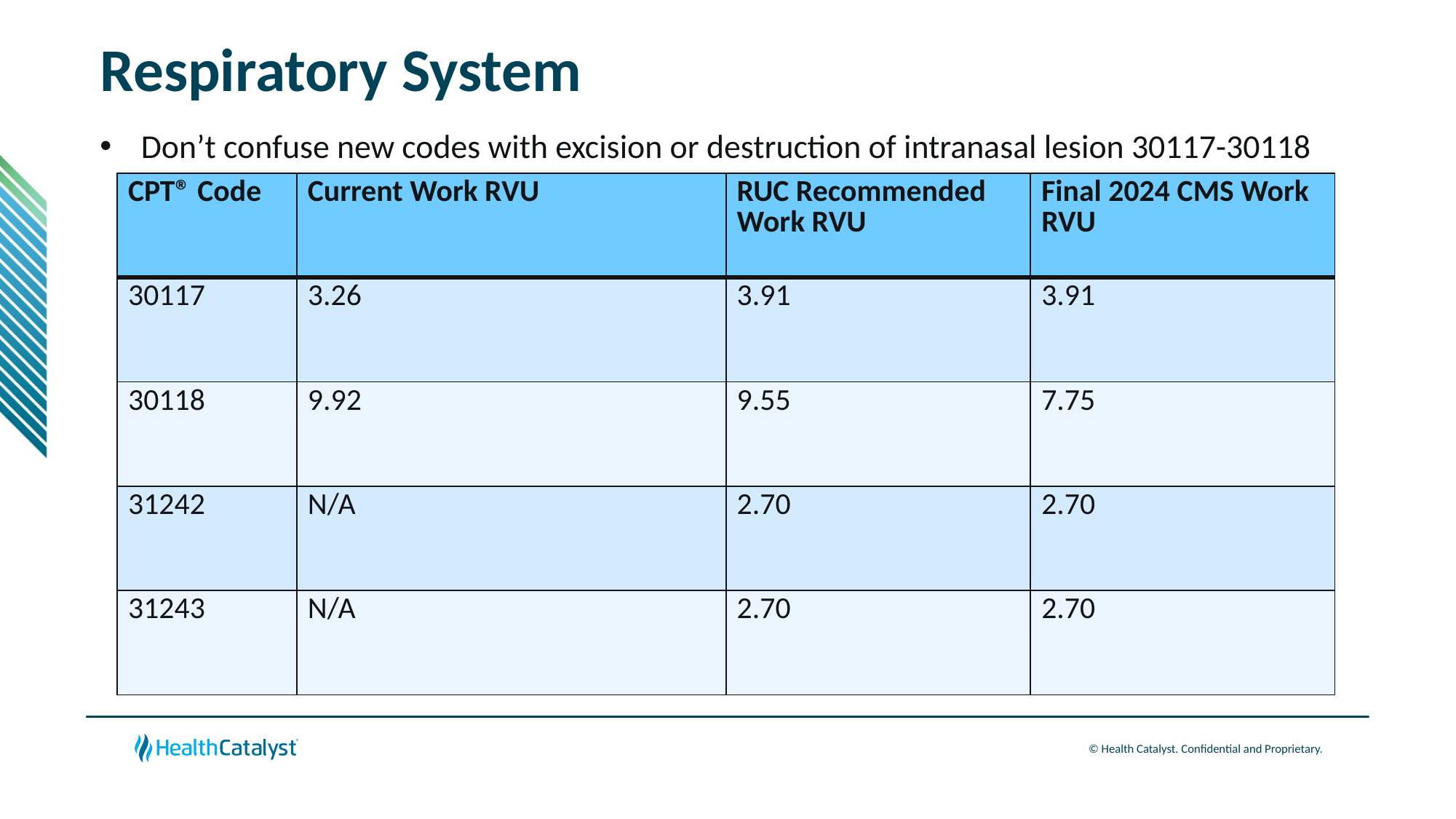

# Respiratory System
Don’t confuse new codes with excision or destruction of intranasal lesion 30117-30118

| CPT® Code | Current Work RVU | RUC Recommended Work RVU | Final 2024 CMS Work RVU |
| --- | --- | --- | --- |
| 30117 | 3.26 | 3.91 | 3.91 |
| 30118 | 9.92 | 9.55 | 7.75 |
| 31242 | N/A | 2.70 | 2.70 |
| 31243 | N/A | 2.70 | 2.70 |